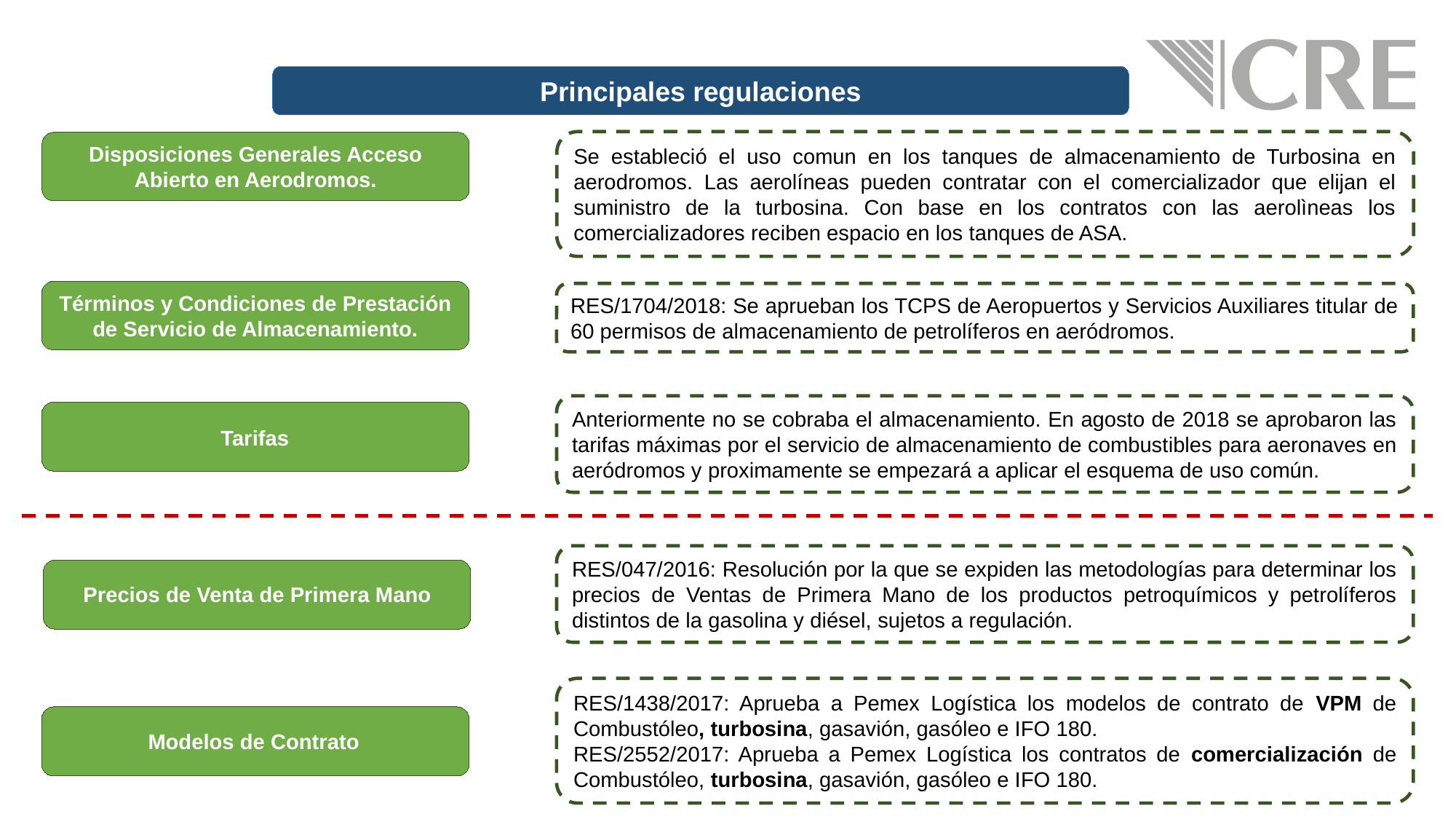

Principales regulaciones
Se estableció el uso comun en los tanques de almacenamiento de Turbosina en aerodromos. Las aerolíneas pueden contratar con el comercializador que elijan el suministro de la turbosina. Con base en los contratos con las aerolìneas los comercializadores reciben espacio en los tanques de ASA.
Disposiciones Generales Acceso Abierto en Aerodromos.
Términos y Condiciones de Prestación de Servicio de Almacenamiento.
RES/1704/2018: Se aprueban los TCPS de Aeropuertos y Servicios Auxiliares titular de 60 permisos de almacenamiento de petrolíferos en aeródromos.
Anteriormente no se cobraba el almacenamiento. En agosto de 2018 se aprobaron las tarifas máximas por el servicio de almacenamiento de combustibles para aeronaves en aeródromos y proximamente se empezará a aplicar el esquema de uso común.

Tarifas
RES/047/2016: Resolución por la que se expiden las metodologías para determinar los precios de Ventas de Primera Mano de los productos petroquímicos y petrolíferos distintos de la gasolina y diésel, sujetos a regulación.

Precios de Venta de Primera Mano
RES/1438/2017: Aprueba a Pemex Logística los modelos de contrato de VPM de Combustóleo, turbosina, gasavión, gasóleo e IFO 180.
RES/2552/2017: Aprueba a Pemex Logística los contratos de comercialización de Combustóleo, turbosina, gasavión, gasóleo e IFO 180.

Modelos de Contrato